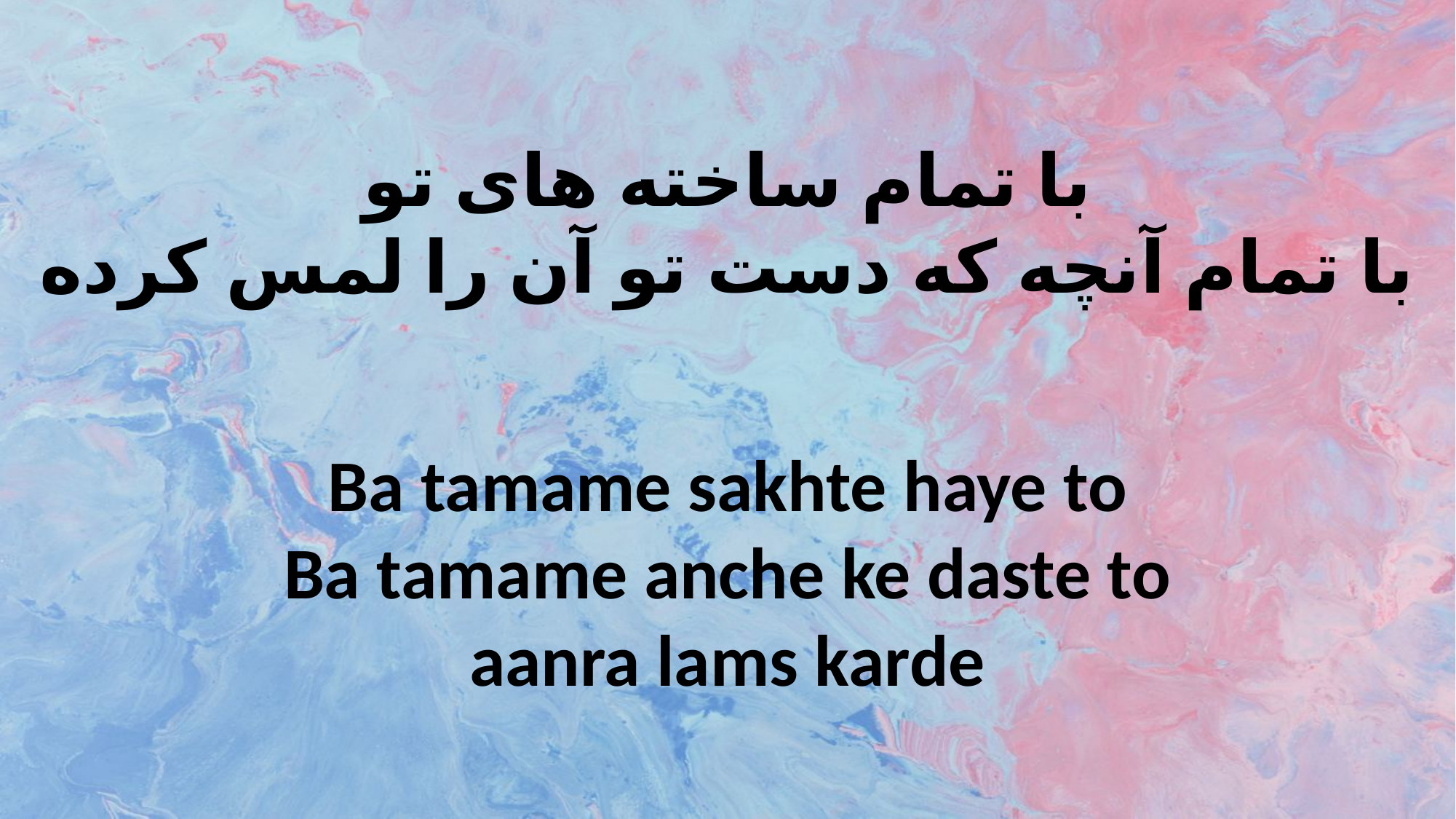

با تمام ساخته های تو
با تمام آنچه که دست تو آن را لمس کرده

Ba tamame sakhte haye to
Ba tamame anche ke daste to
aanra lams karde